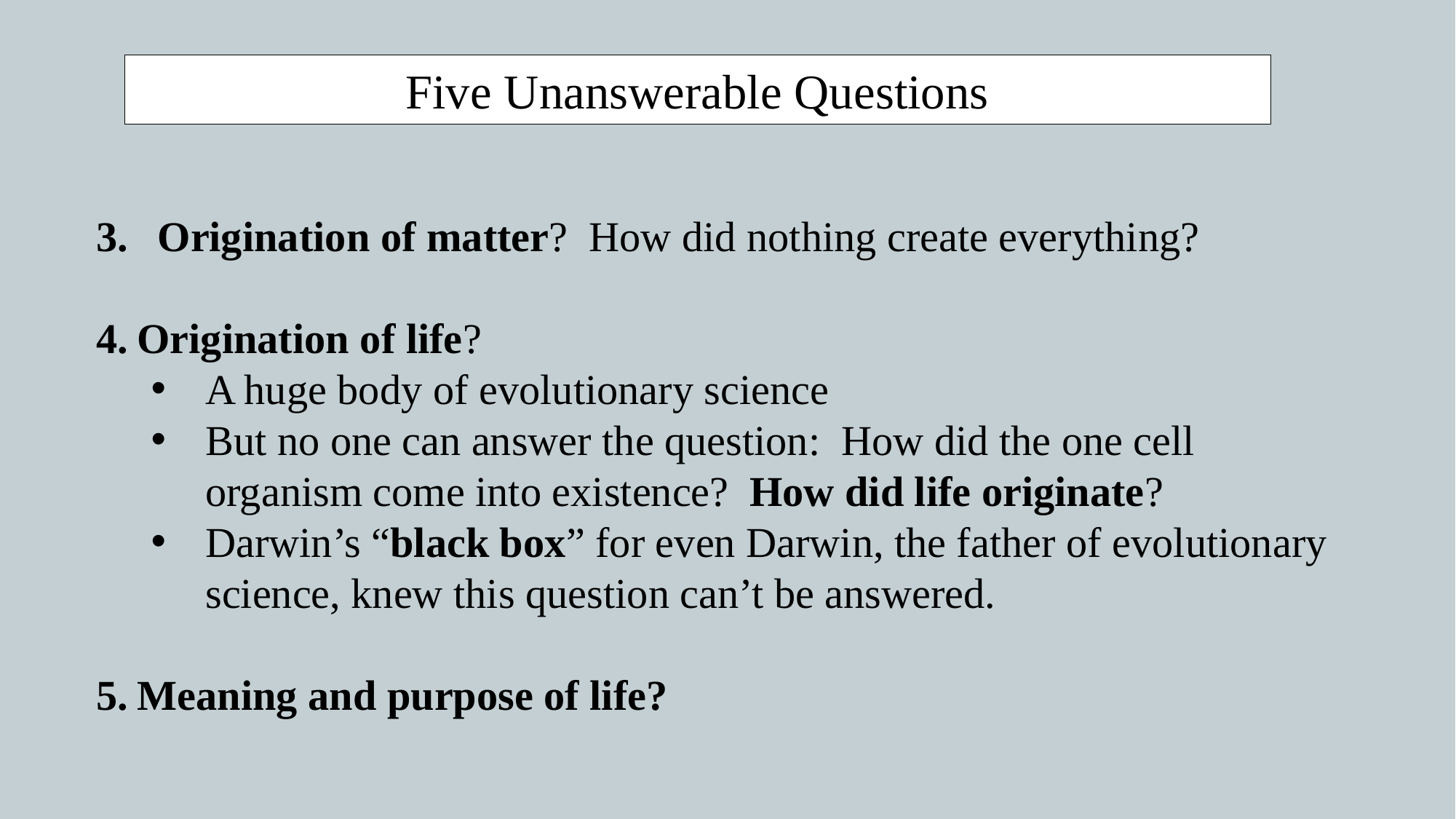

Five Unanswerable Questions

Origination of matter?  How did nothing create everything?

Origination of life?
A huge body of evolutionary science
But no one can answer the question:  How did the one cell organism come into existence?  How did life originate?
Darwin’s “black box” for even Darwin, the father of evolutionary science, knew this question can’t be answered.

Meaning and purpose of life?